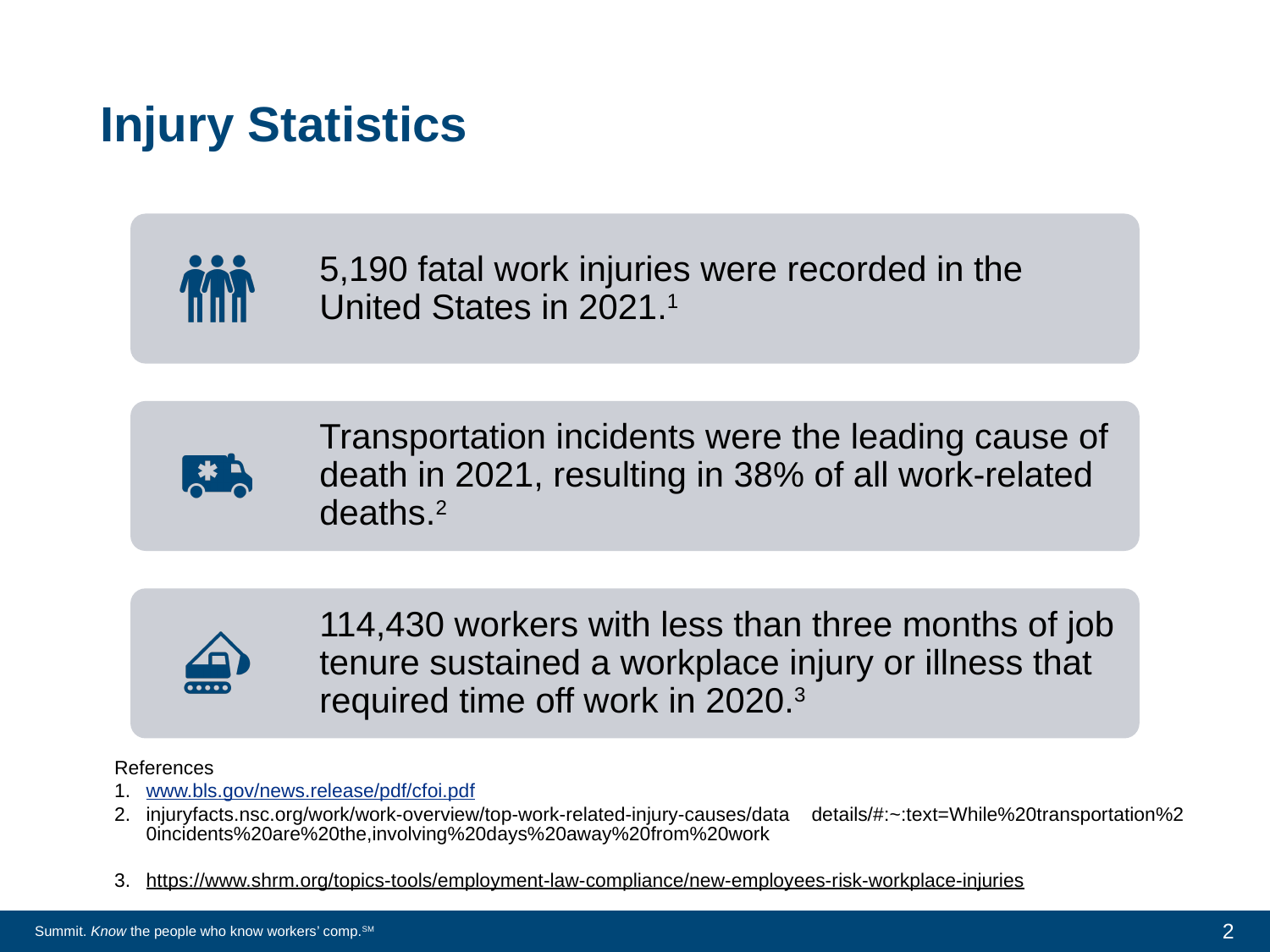

# Injury Statistics
5,190 fatal work injuries were recorded in the United States in 2021.1
Transportation incidents were the leading cause of death in 2021, resulting in 38% of all work-related deaths.2
114,430 workers with less than three months of job tenure sustained a workplace injury or illness that required time off work in 2020.3
References
www.bls.gov/news.release/pdf/cfoi.pdf
injuryfacts.nsc.org/work/work-overview/top-work-related-injury-causes/data    details/#:~:text=While%20transportation%20incidents%20are%20the,involving%20days%20away%20from%20work
https://www.shrm.org/topics-tools/employment-law-compliance/new-employees-risk-workplace-injuries
2